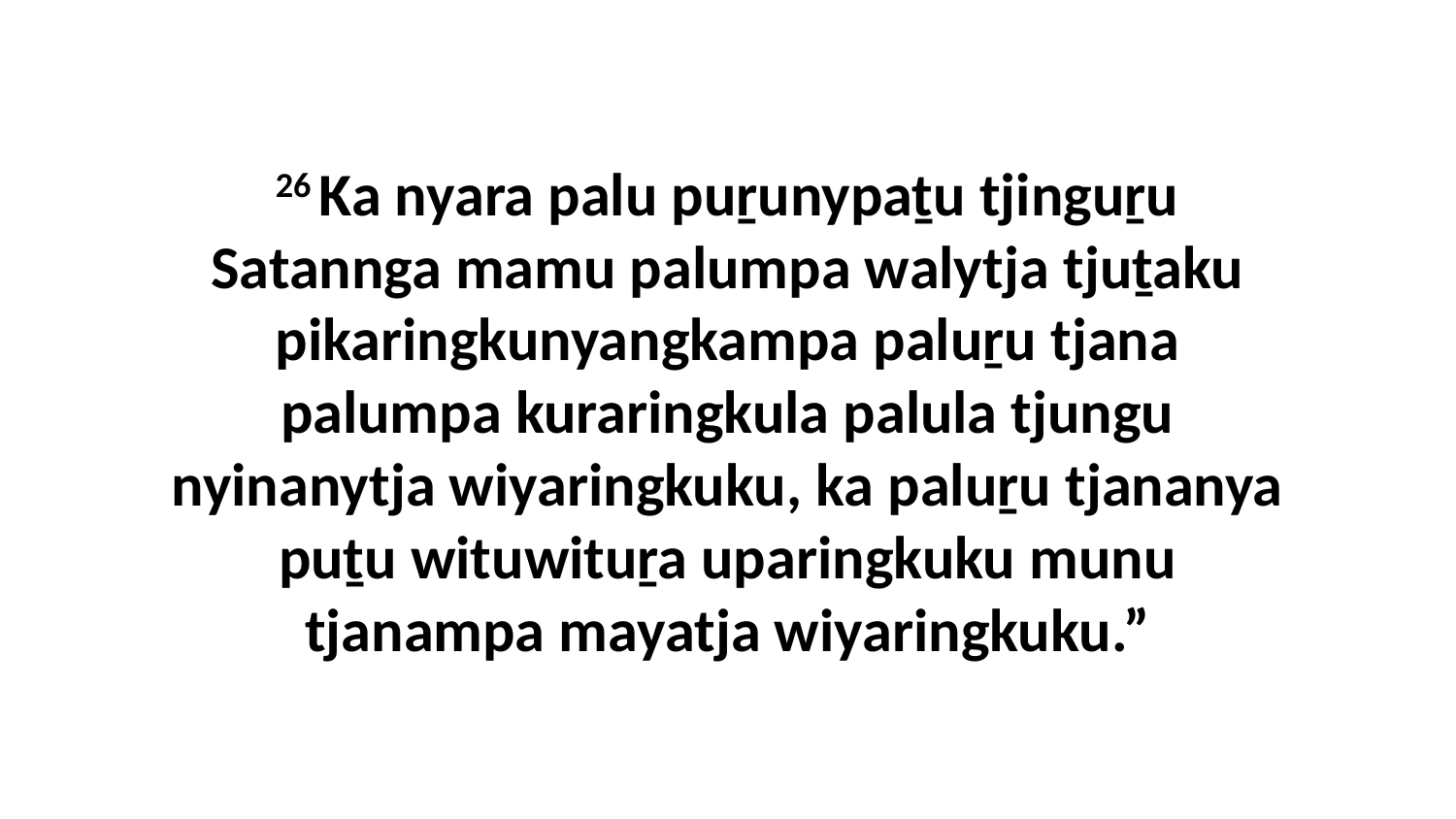

26 Ka nyara palu puṟunypaṯu tjinguṟu Satannga mamu palumpa walytja tjuṯaku pikaringkunyangkampa paluṟu tjana palumpa kuraringkula palula tjungu nyinanytja wiyaringkuku, ka paluṟu tjananya puṯu wituwituṟa uparingkuku munu tjanampa mayatja wiyaringkuku.”